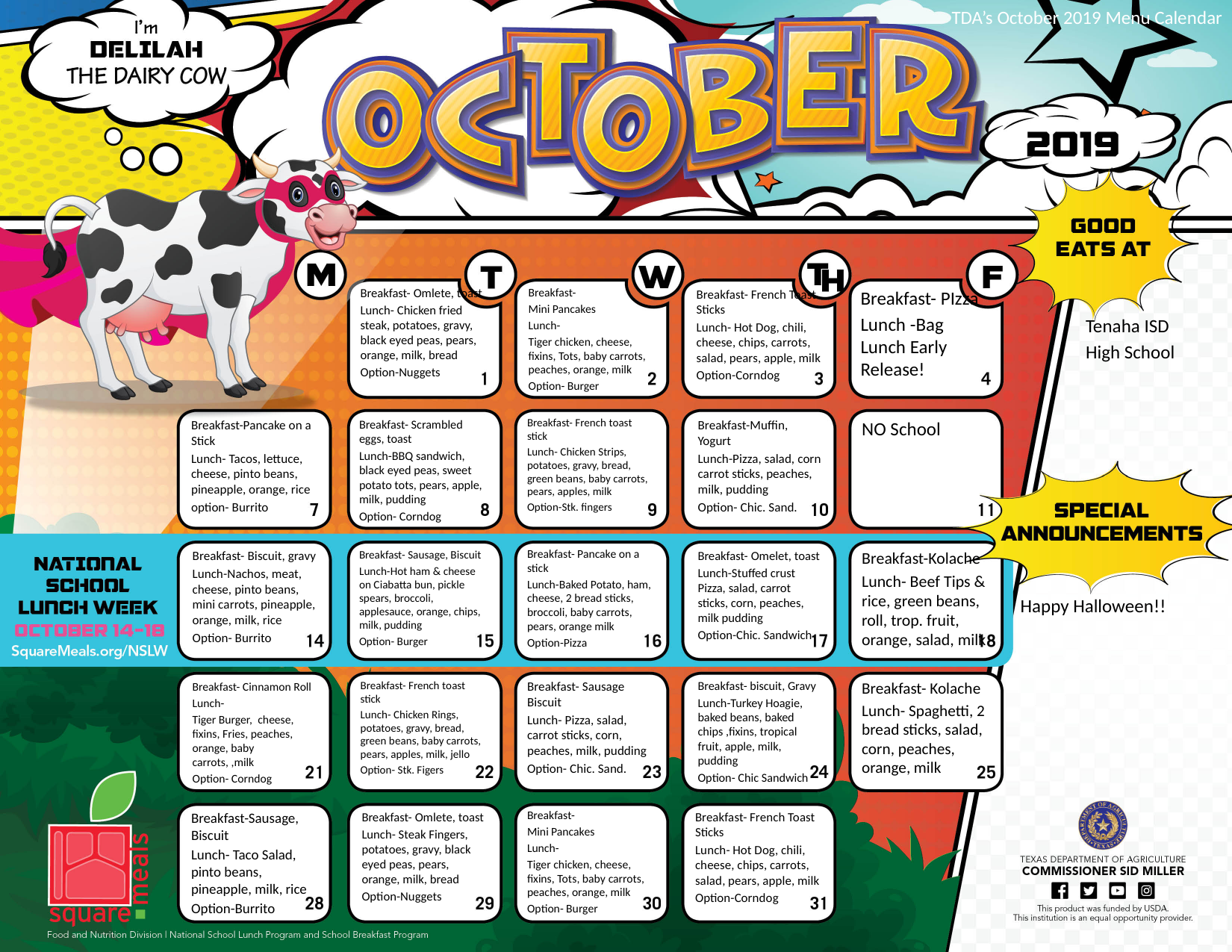

TDA’s October 2019 Menu Calendar
Breakfast- Omlete, toast
Lunch- Chicken fried steak, potatoes, gravy, black eyed peas, pears, orange, milk, bread
Option-Nuggets

Breakfast-
Mini Pancakes
Lunch-
Tiger chicken, cheese, fixins, Tots, baby carrots, peaches, orange, milk
Option- Burger

Breakfast- French Toast Sticks
Lunch- Hot Dog, chili, cheese, chips, carrots, salad, pears, apple, milk
Option-Corndog

Breakfast- PIzza
Lunch -Bag Lunch Early Release!

Tenaha ISD
High School
Breakfast- French toast stick
Lunch- Chicken Strips, potatoes, gravy, bread, green beans, baby carrots, pears, apples, milk
Option-Stk. fingers

Breakfast-Pancake on a Stick
Lunch- Tacos, lettuce, cheese, pinto beans, pineapple, orange, rice
option- Burrito

Breakfast- Scrambled eggs, toast
Lunch-BBQ sandwich, black eyed peas, sweet potato tots, pears, apple, milk, pudding
Option- Corndog

Breakfast-Muffin, Yogurt
Lunch-Pizza, salad, corn carrot sticks, peaches, milk, pudding
Option- Chic. Sand.

NO School
Breakfast- Pancake on a stick
Lunch-Baked Potato, ham, cheese, 2 bread sticks, broccoli, baby carrots, pears, orange milk
Option-Pizza

Breakfast- Biscuit, gravy
Lunch-Nachos, meat, cheese, pinto beans, mini carrots, pineapple, orange, milk, rice
Option- Burrito

Breakfast- Sausage, Biscuit
Lunch-Hot ham & cheese on Ciabatta bun, pickle spears, broccoli, applesauce, orange, chips, milk, pudding
Option- Burger

Breakfast- Omelet, toast
Lunch-Stuffed crust Pizza, salad, carrot sticks, corn, peaches, milk pudding
Option-Chic. Sandwich

Breakfast-Kolache
Lunch- Beef Tips & rice, green beans, roll, trop. fruit, orange, salad, milk

Happy Halloween!!
Breakfast- Sausage Biscuit
Lunch- Pizza, salad, carrot sticks, corn, peaches, milk, pudding
Option- Chic. Sand.

Breakfast- biscuit, Gravy
Lunch-Turkey Hoagie, baked beans, baked chips ,fixins, tropical fruit, apple, milk, pudding
Option- Chic Sandwich

Breakfast- Kolache
Lunch- Spaghetti, 2 bread sticks, salad, corn, peaches, orange, milk

Breakfast- French toast stick
Lunch- Chicken Rings, potatoes, gravy, bread, green beans, baby carrots, pears, apples, milk, jello
Option- Stk. Figers

Breakfast- Cinnamon Roll
Lunch-
Tiger Burger,  cheese, fixins, Fries, peaches, orange, baby carrots, ,milk
Option- Corndog

Breakfast-
Mini Pancakes
Lunch-
Tiger chicken, cheese, fixins, Tots, baby carrots, peaches, orange, milk
Option- Burger

Breakfast-Sausage, Biscuit
Lunch- Taco Salad, pinto beans, pineapple, milk, rice
Option-Burrito

Breakfast- Omlete, toast
Lunch- Steak Fingers, potatoes, gravy, black eyed peas, pears, orange, milk, bread
Option-Nuggets

Breakfast- French Toast Sticks
Lunch- Hot Dog, chili, cheese, chips, carrots, salad, pears, apple, milk
Option-Corndog